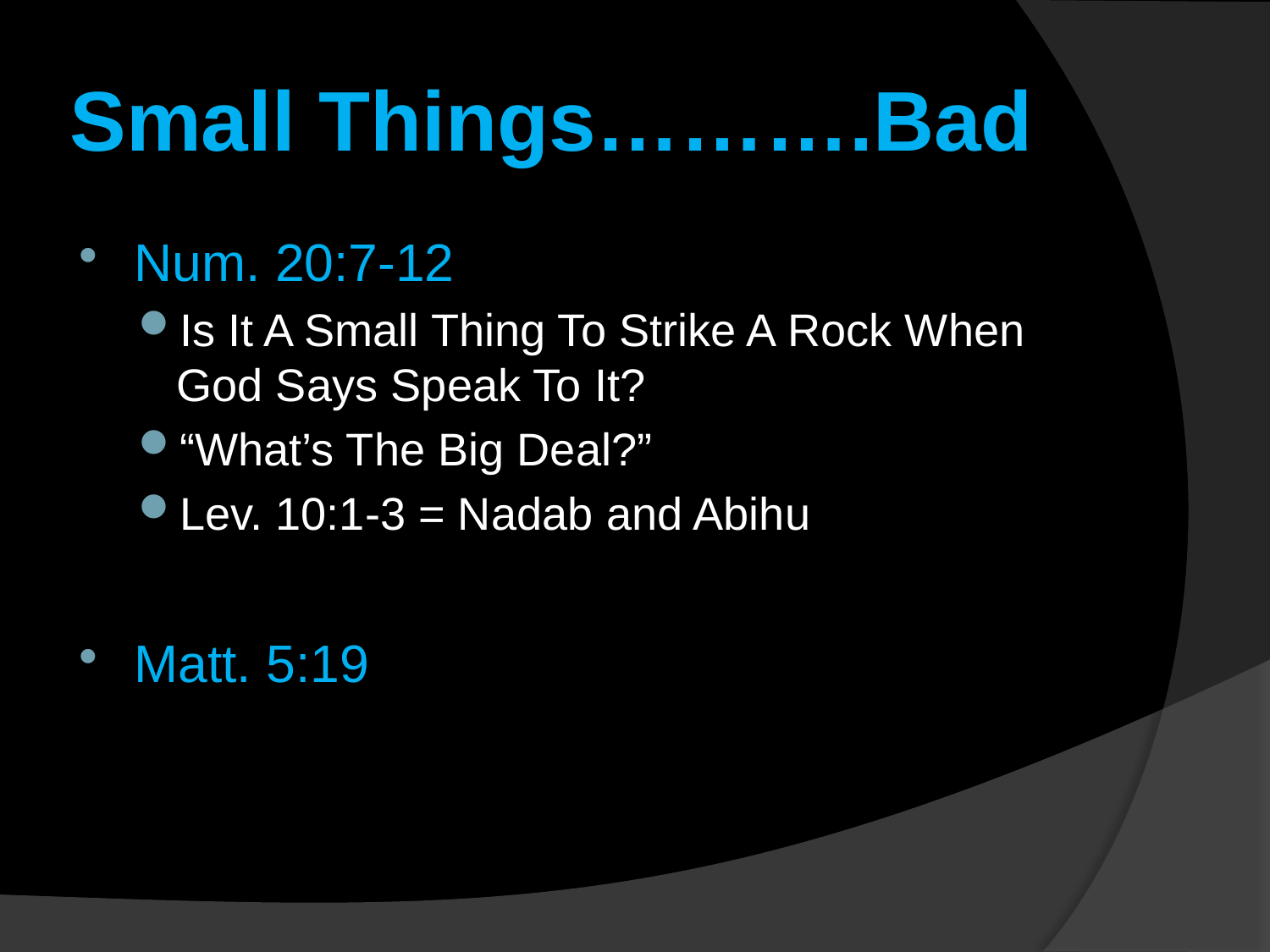

# Small Things……….Bad
Num. 20:7-12
Is It A Small Thing To Strike A Rock When God Says Speak To It?
“What’s The Big Deal?”
Lev. 10:1-3 = Nadab and Abihu

Matt. 5:19